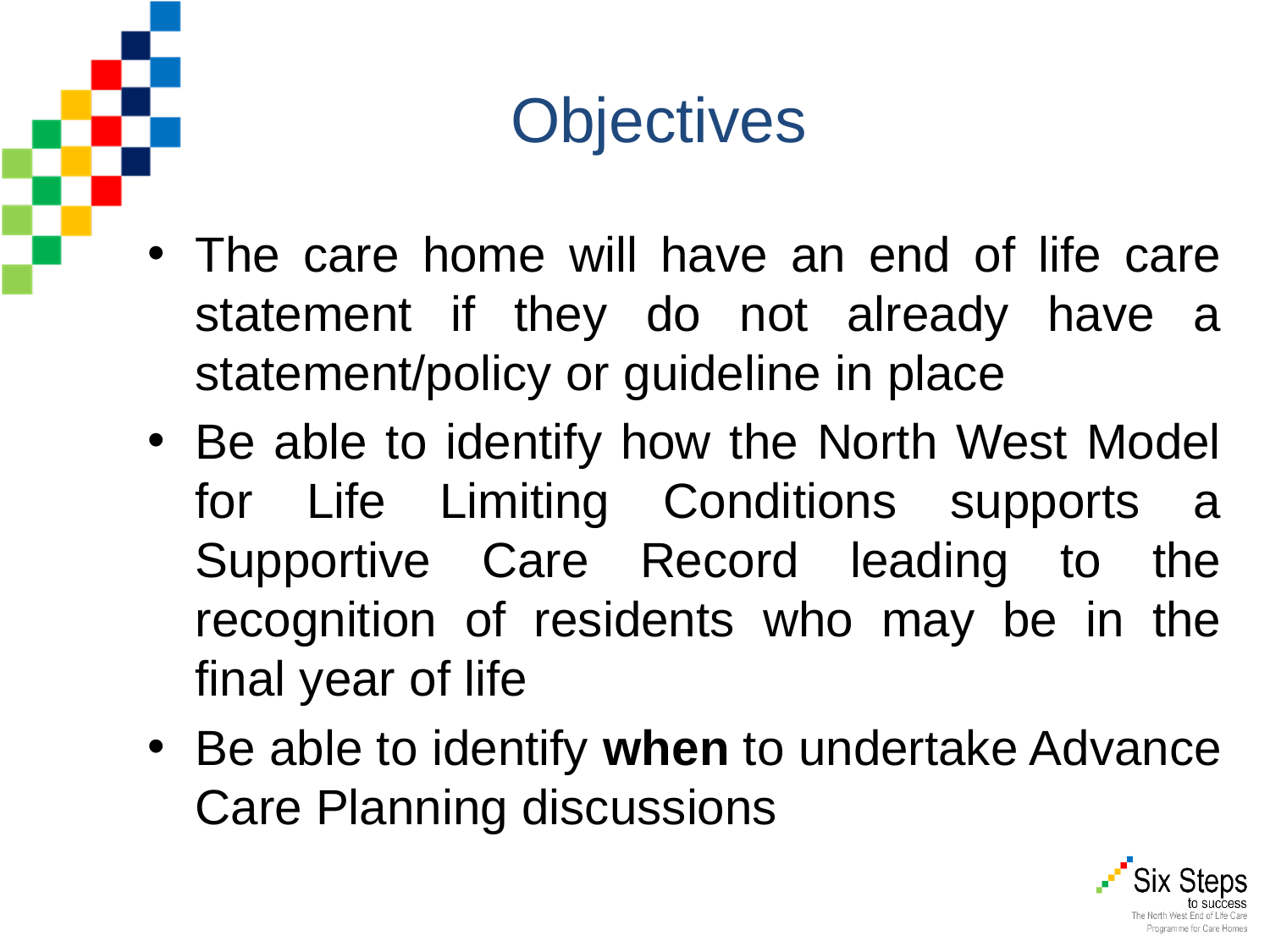

Objectives
The care home will have an end of life care statement if they do not already have a statement/policy or guideline in place
Be able to identify how the North West Model for Life Limiting Conditions supports a Supportive Care Record leading to the recognition of residents who may be in the final year of life
Be able to identify when to undertake Advance Care Planning discussions